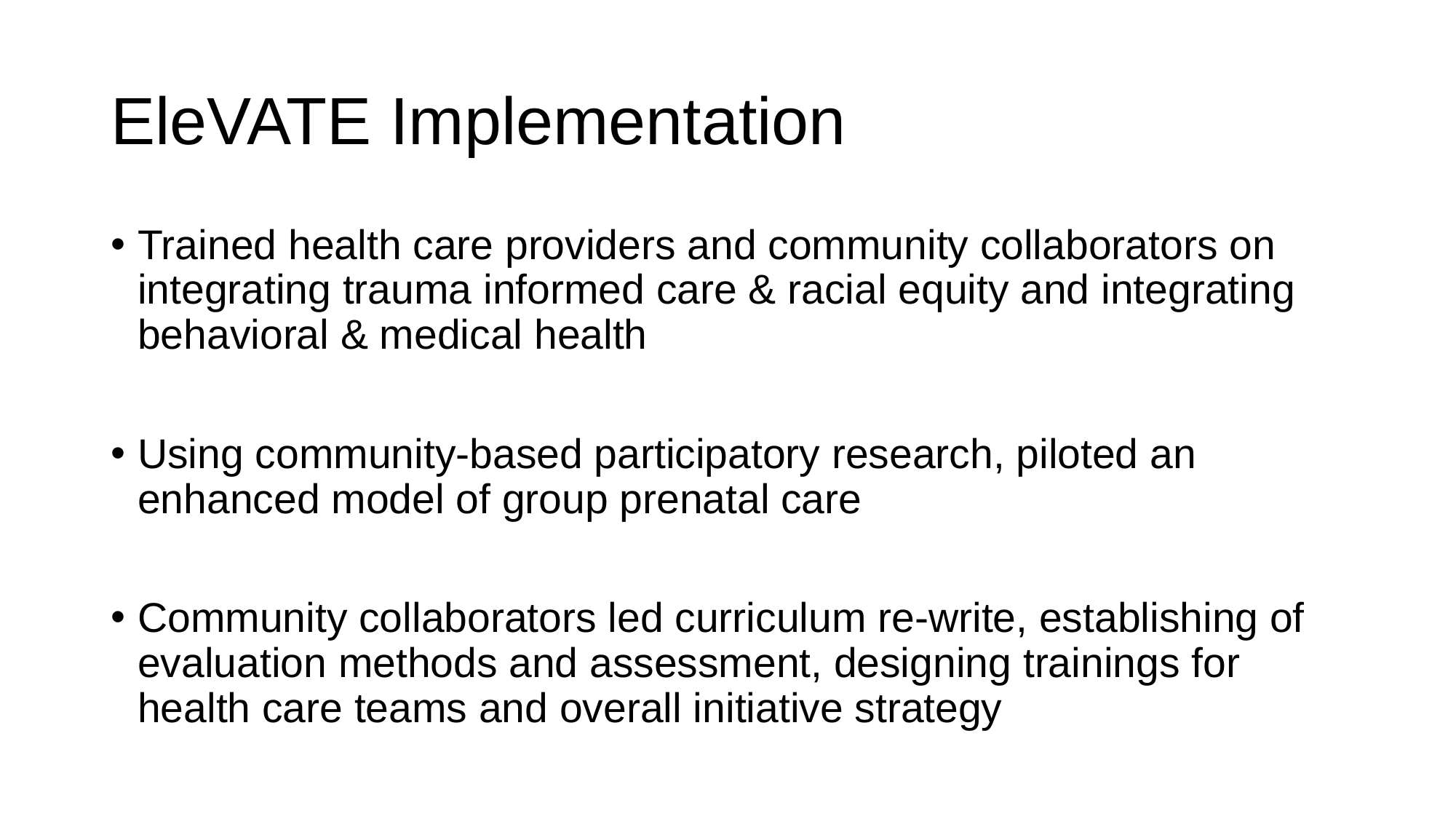

# EleVATE Implementation
Trained health care providers and community collaborators on integrating trauma informed care & racial equity and integrating behavioral & medical health

Using community-based participatory research, piloted an enhanced model of group prenatal care

Community collaborators led curriculum re-write, establishing of evaluation methods and assessment, designing trainings for health care teams and overall initiative strategy